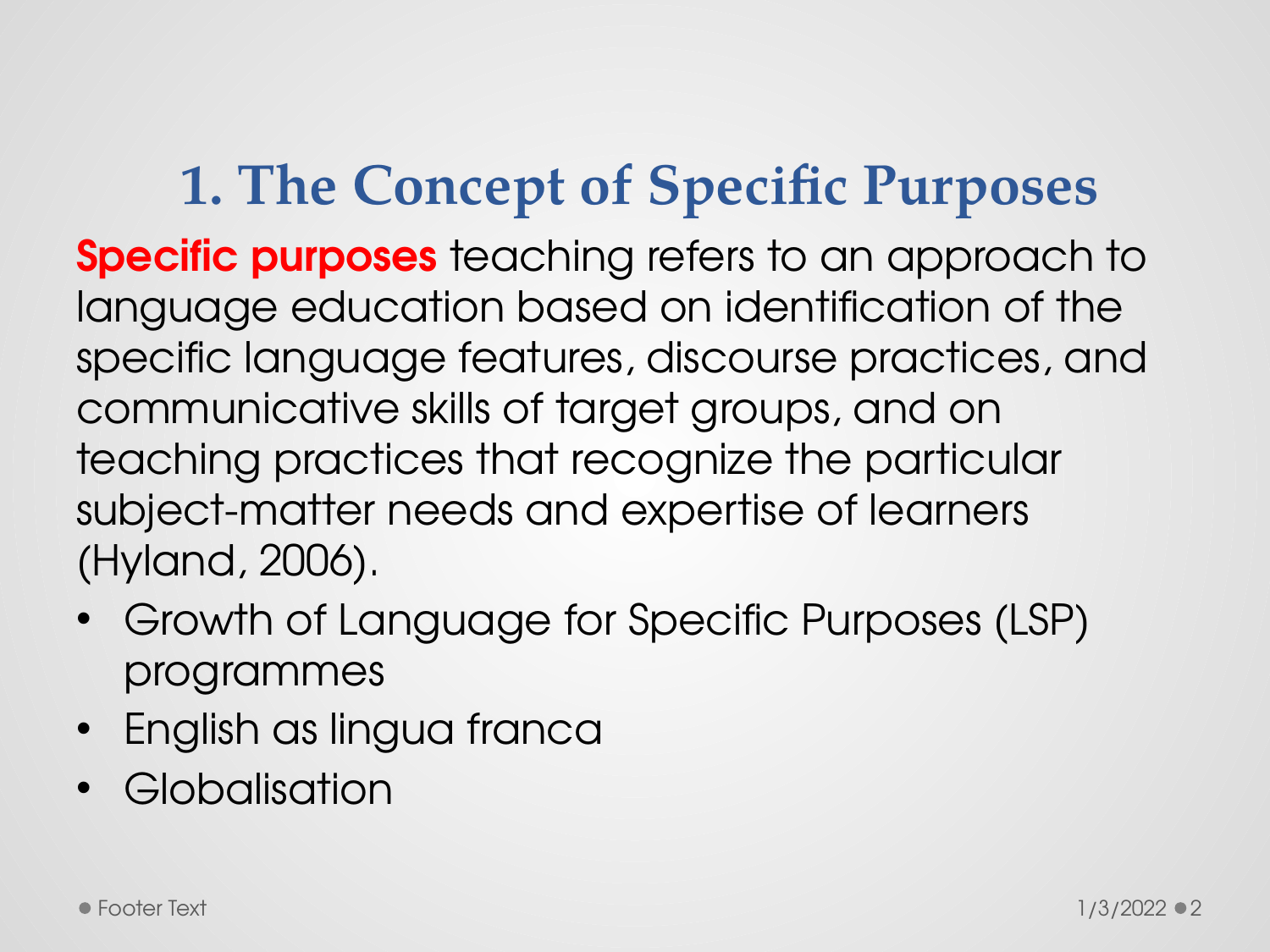

# 1. The Concept of Speciﬁc Purposes
Speciﬁc purposes teaching refers to an approach to language education based on identiﬁcation of the speciﬁc language features, discourse practices, and communicative skills of target groups, and on teaching practices that recognize the particular subject-matter needs and expertise of learners (Hyland, 2006).
Growth of Language for Speciﬁc Purposes (LSP) programmes
English as lingua franca
Globalisation

Footer Text
1/3/2022
2